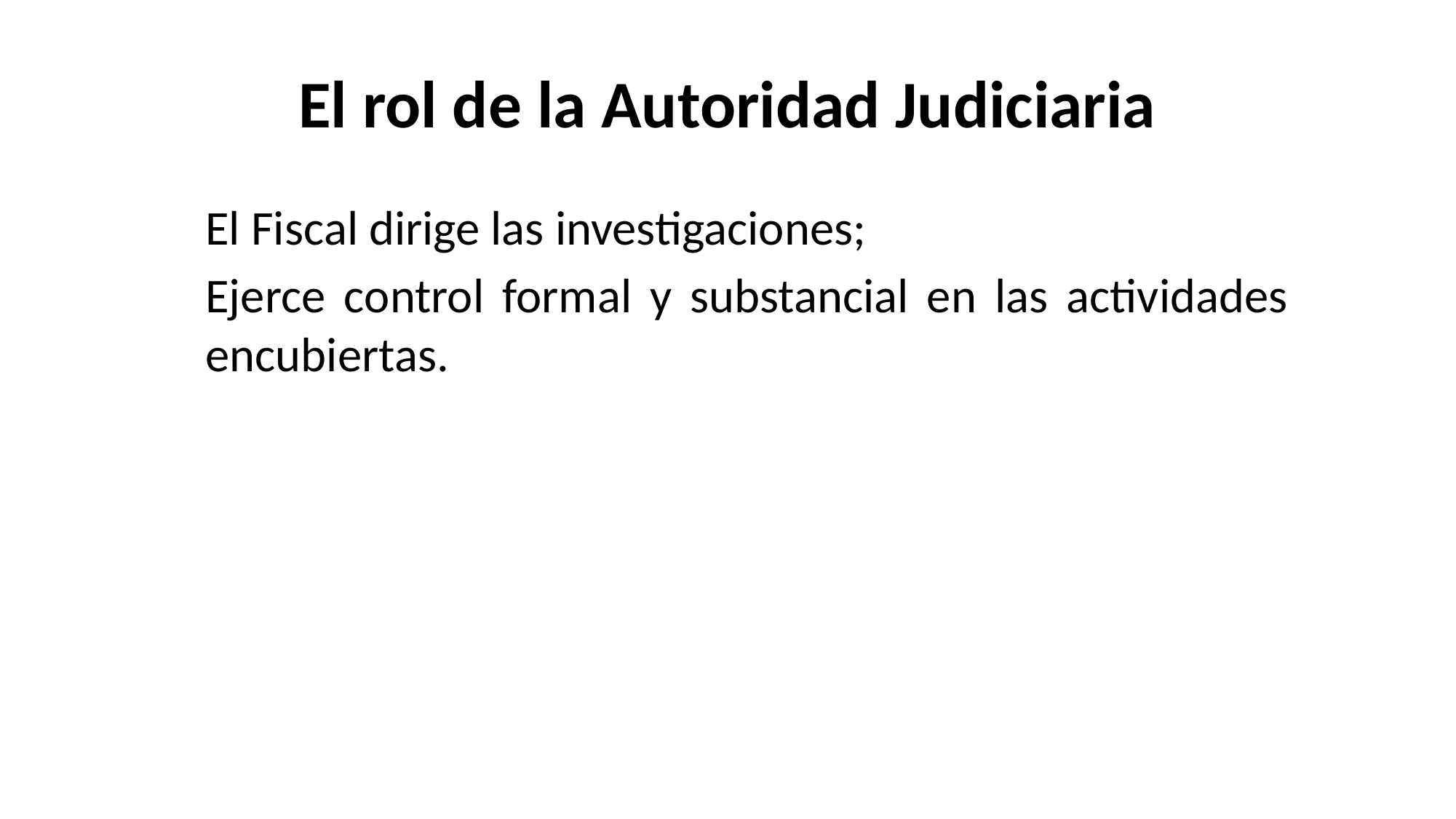

# El rol de la Autoridad Judiciaria
El Fiscal dirige las investigaciones;
Ejerce control formal y substancial en las actividades encubiertas.